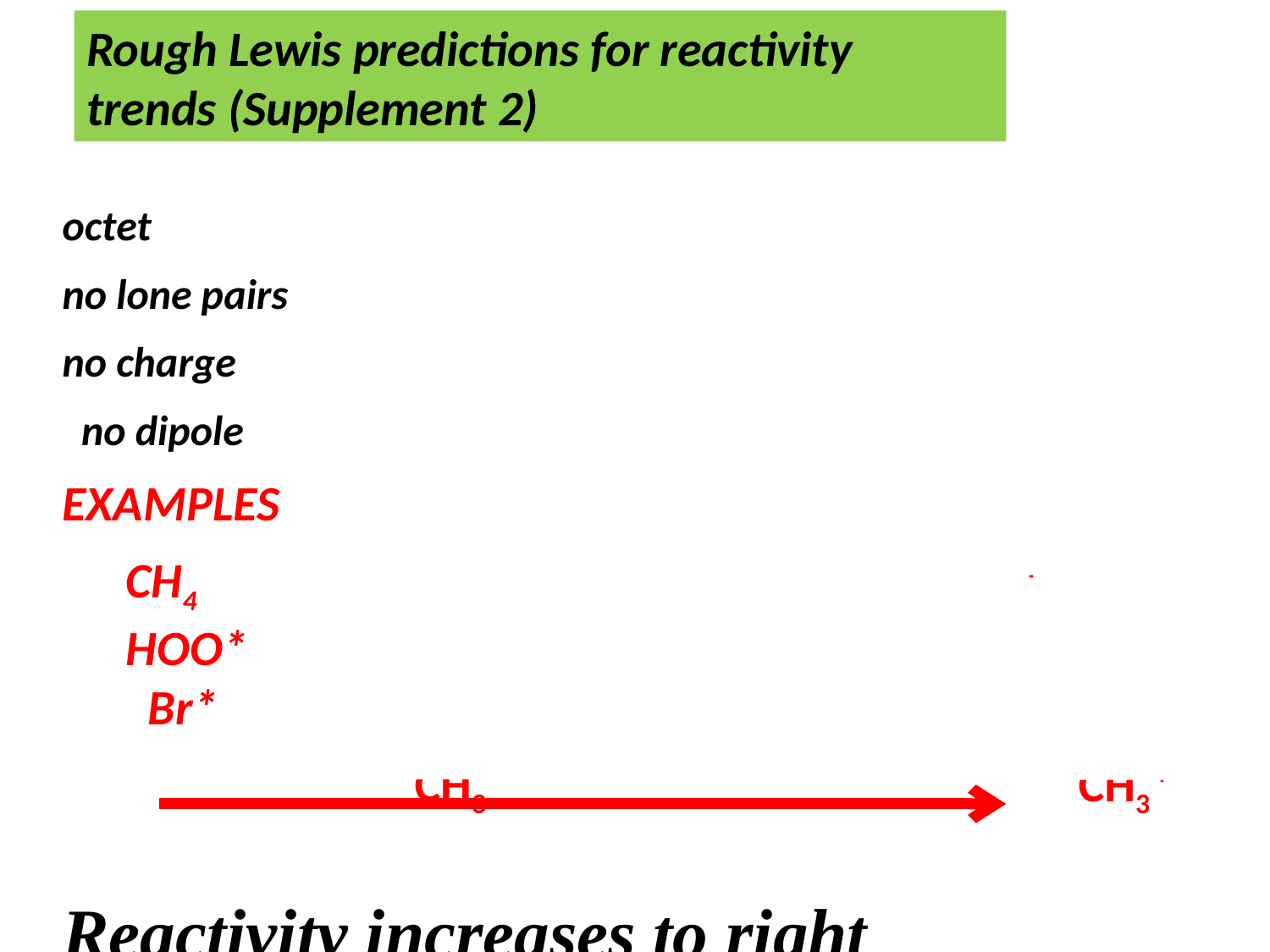

Rough Lewis predictions for reactivity trends (Supplement 2)

octet	             octet		   octet	     	  octet	            no octet
no lone pairs	no lone pairs	   lone pairs	lone pairs
no charge	no charge	  no charge	charge
  no dipole        dipole                  dipole	dipole
EXAMPLES
CH4          CH3-CH-CH3	  :NH3            HC≡C: -  	HOO*			          |				             Br*
	    	        CH3					CH3*
Reactivity increases to right